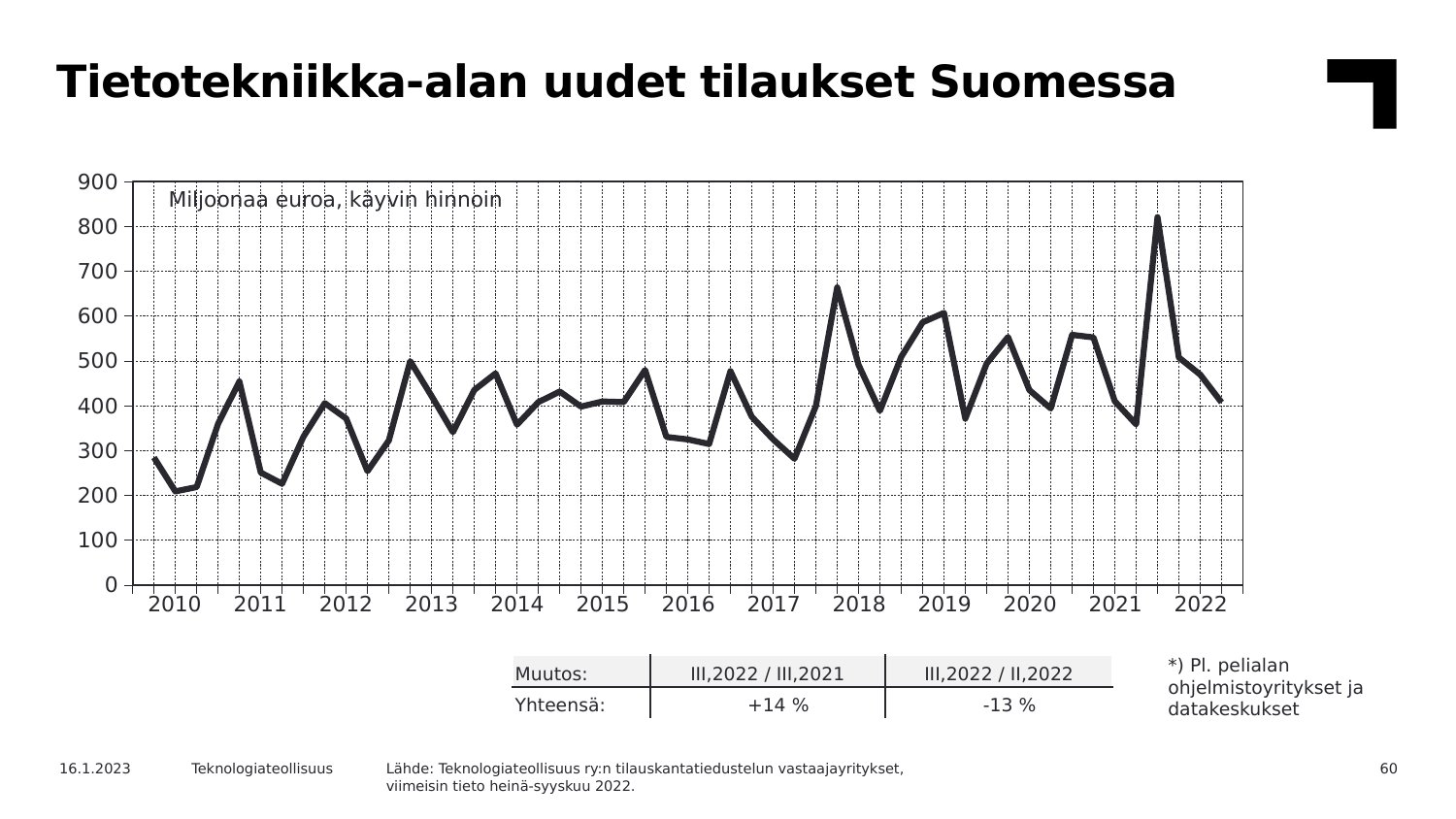

Tietotekniikka-alan uudet tilaukset Suomessa

### Chart

| Category | Yhteensä |
|---|---|
| 2009,IV | None |
| 2010,I | 284.45 |
|  | 208.82 |
|  | 218.59 |
|  | 359.32 |
| 2011,I | 454.25 |
|  | 250.85 |
|  | 225.89 |
|  | 330.86 |
| 2012,I | 405.8 |
|  | 371.37 |
|  | 254.01 |
|  | 322.55 |
| 2013,I | 499.49 |
|  | 421.61 |
|  | 340.84 |
|  | 435.12 |
| 2014,I | 472.08 |
|  | 357.55 |
|  | 407.98 |
|  | 431.68 |
| 2015,I | 398.03 |
|  | 409.46 |
|  | 408.03 |
|  | 479.71 |
| 2016,I | 330.32 |
|  | 324.78 |
|  | 314.49 |
|  | 477.08 |
| 2017,I | 375.3 |
|  | 324.72 |
|  | 281.75 |
|  | 399.07 |
| 2018,I | 663.91 |
|  | 490.98 |
|  | 388.46 |
|  | 509.27 |
| 2019,I | 585.96 |
|  | 607.1 |
|  | 371.14 |
|  | 494.31 |
| 2020,I | 553.2 |
|  | 434.91 |
|  | 393.87 |
|  | 558.07 |
| 2021,I | 552.39 |
|  | 409.98 |
|  | 358.44 |
|  | 820.56 |
| 2022,I | 507.66 |
Miljoonaa euroa, käyvin hinnoin
| 2010 | 2011 | 2012 | 2013 | 2014 | 2015 | 2016 | 2017 | 2018 | 2019 | 2020 | 2021 | 2022 |
| --- | --- | --- | --- | --- | --- | --- | --- | --- | --- | --- | --- | --- |
*) Pl. pelialan ohjelmistoyritykset ja datakeskukset
| Muutos: | III,2022 / III,2021 | III,2022 / II,2022 |
| --- | --- | --- |
| Yhteensä: | +14 % | -13 % |
Lähde: Teknologiateollisuus ry:n tilauskantatiedustelun vastaajayritykset,
viimeisin tieto heinä-syyskuu 2022.
16.1.2023
Teknologiateollisuus
60